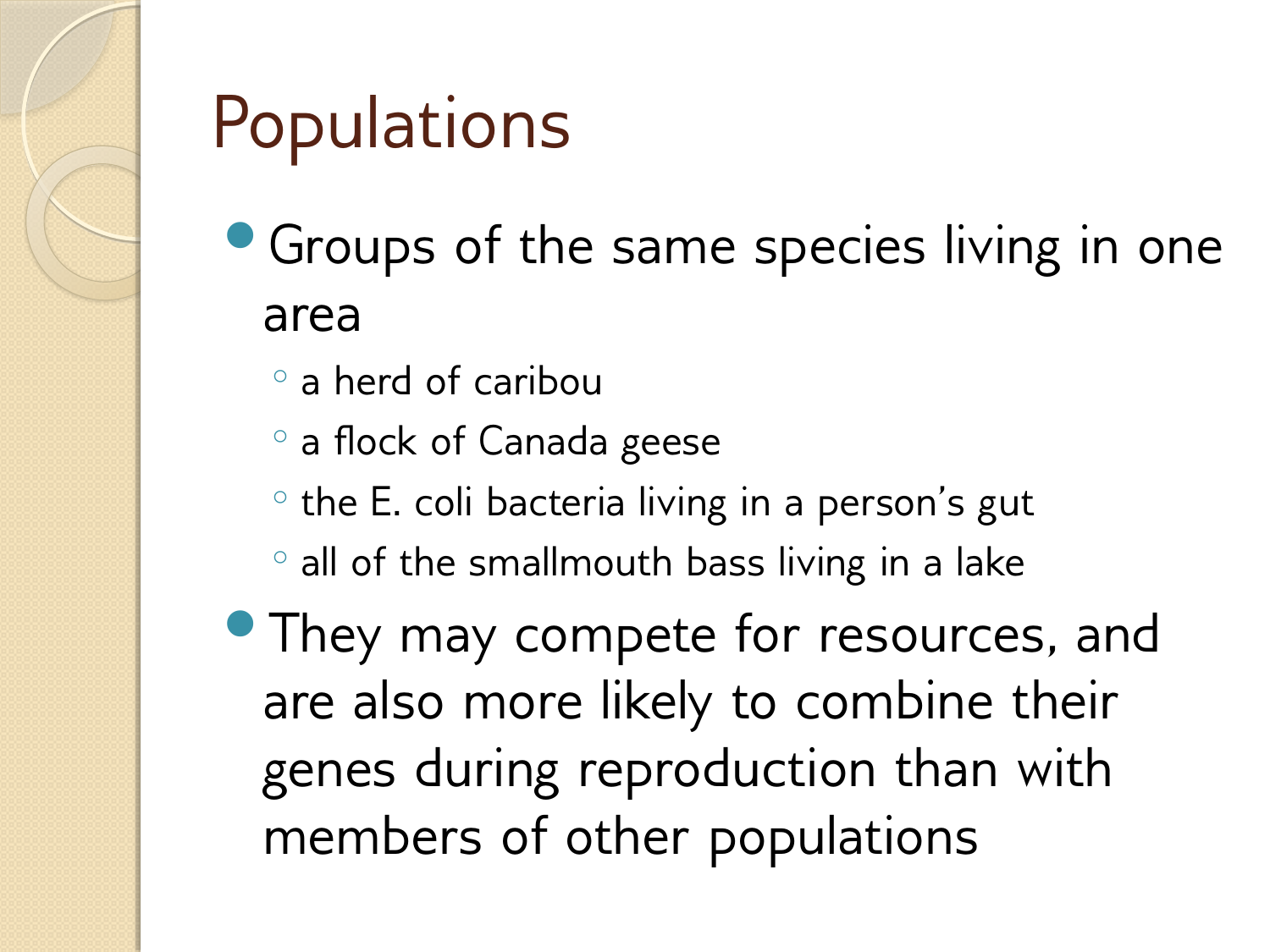

# Populations
Groups of the same species living in one area
a herd of caribou
a flock of Canada geese
the E. coli bacteria living in a person’s gut
all of the smallmouth bass living in a lake
They may compete for resources, and are also more likely to combine their genes during reproduction than with members of other populations